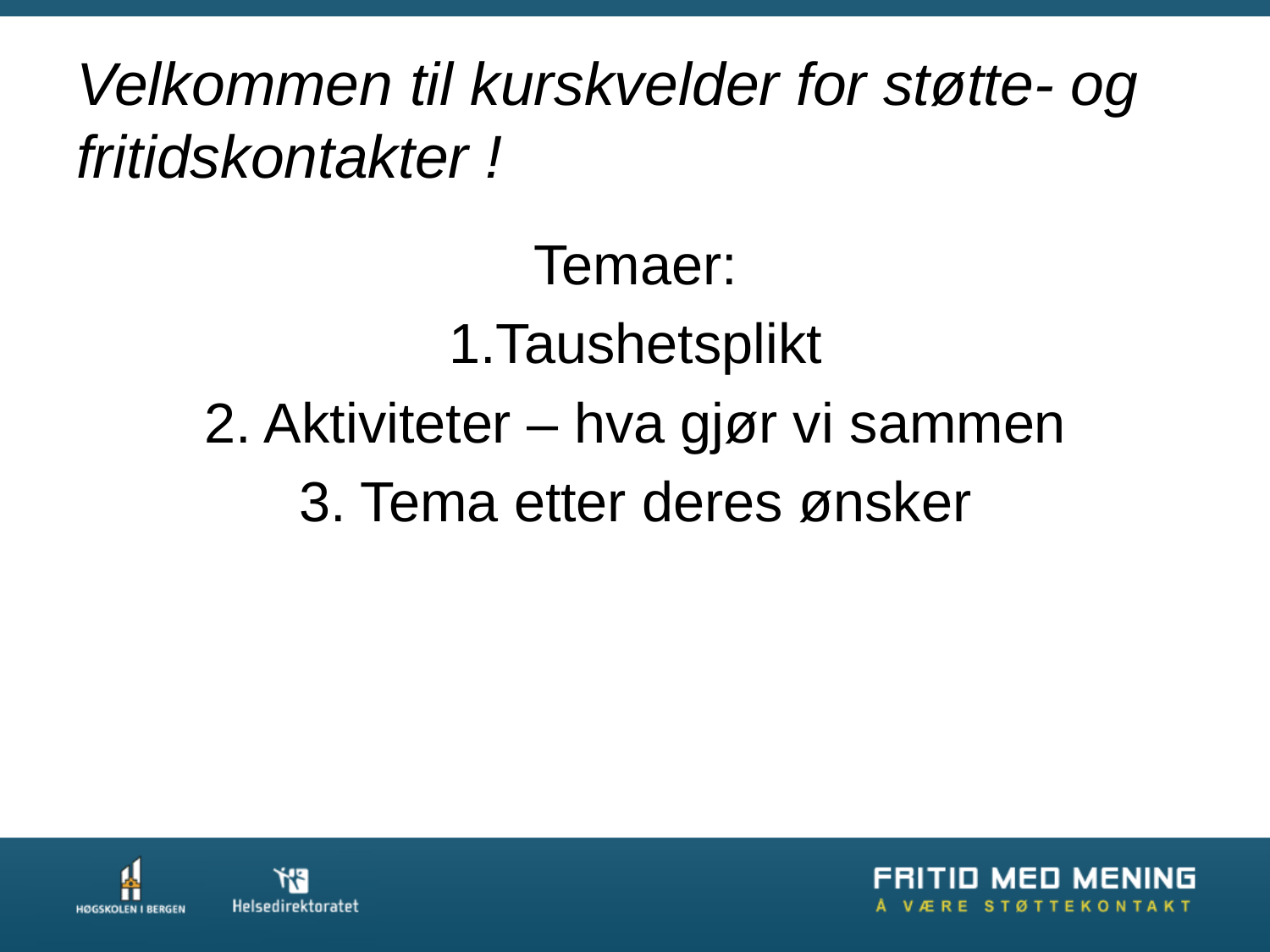

# Velkommen til kurskvelder for støtte- og fritidskontakter !
Temaer:
1.Taushetsplikt
2. Aktiviteter – hva gjør vi sammen
3. Tema etter deres ønsker